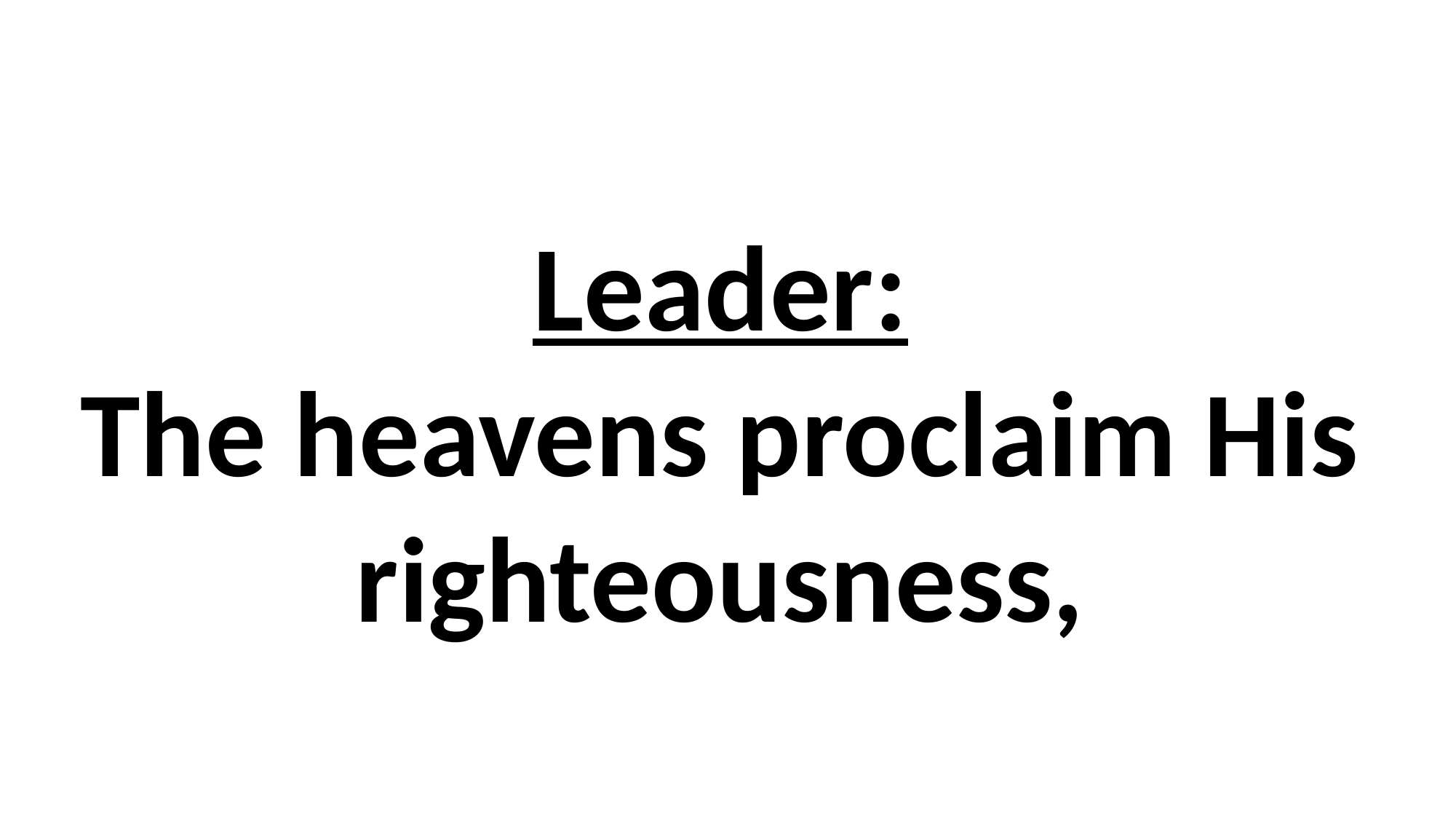

# Leader: The heavens proclaim His righteousness,